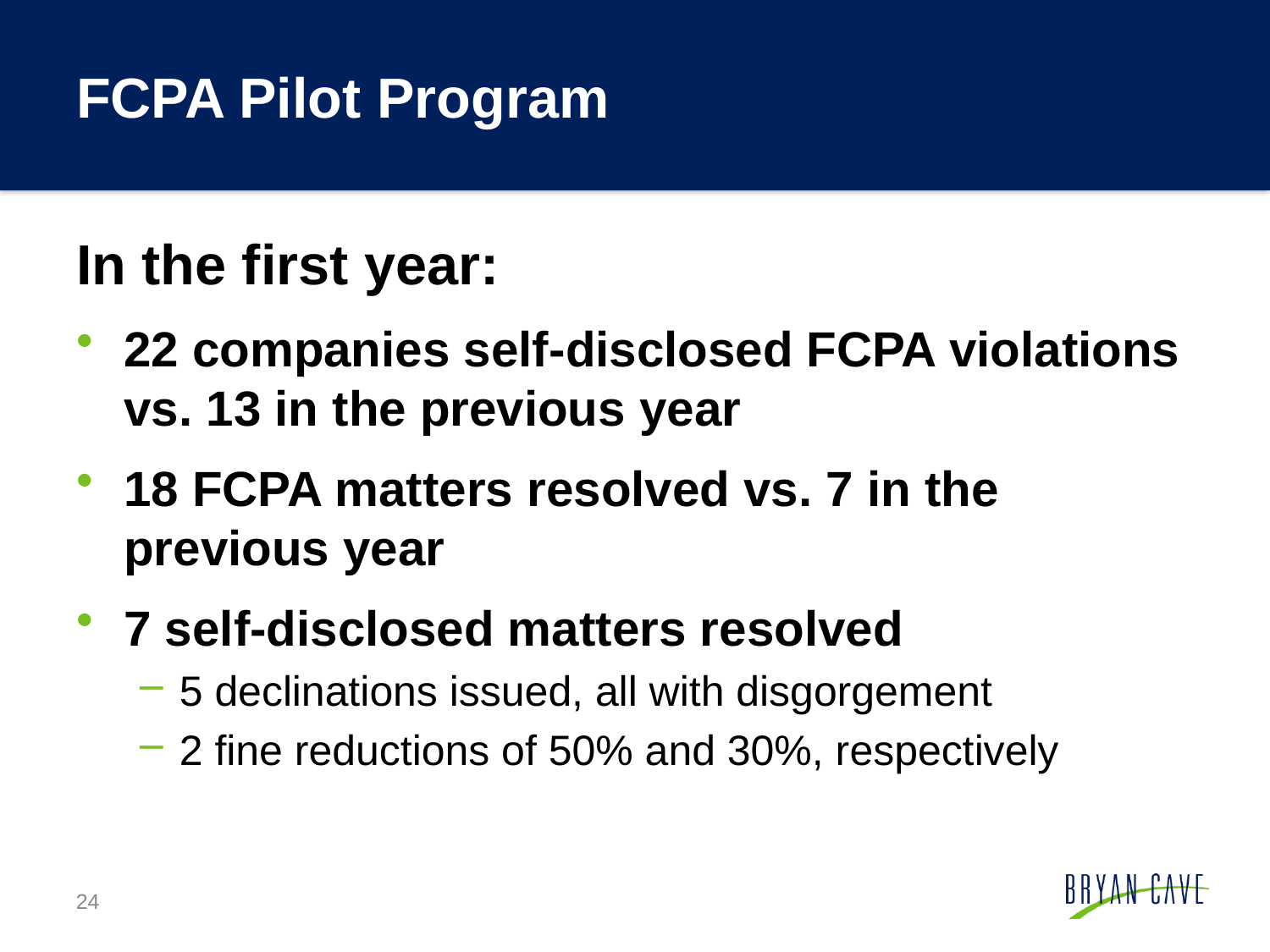

# FCPA Pilot Program
In the first year:
22 companies self-disclosed FCPA violations vs. 13 in the previous year
18 FCPA matters resolved vs. 7 in the previous year
7 self-disclosed matters resolved
5 declinations issued, all with disgorgement
2 fine reductions of 50% and 30%, respectively